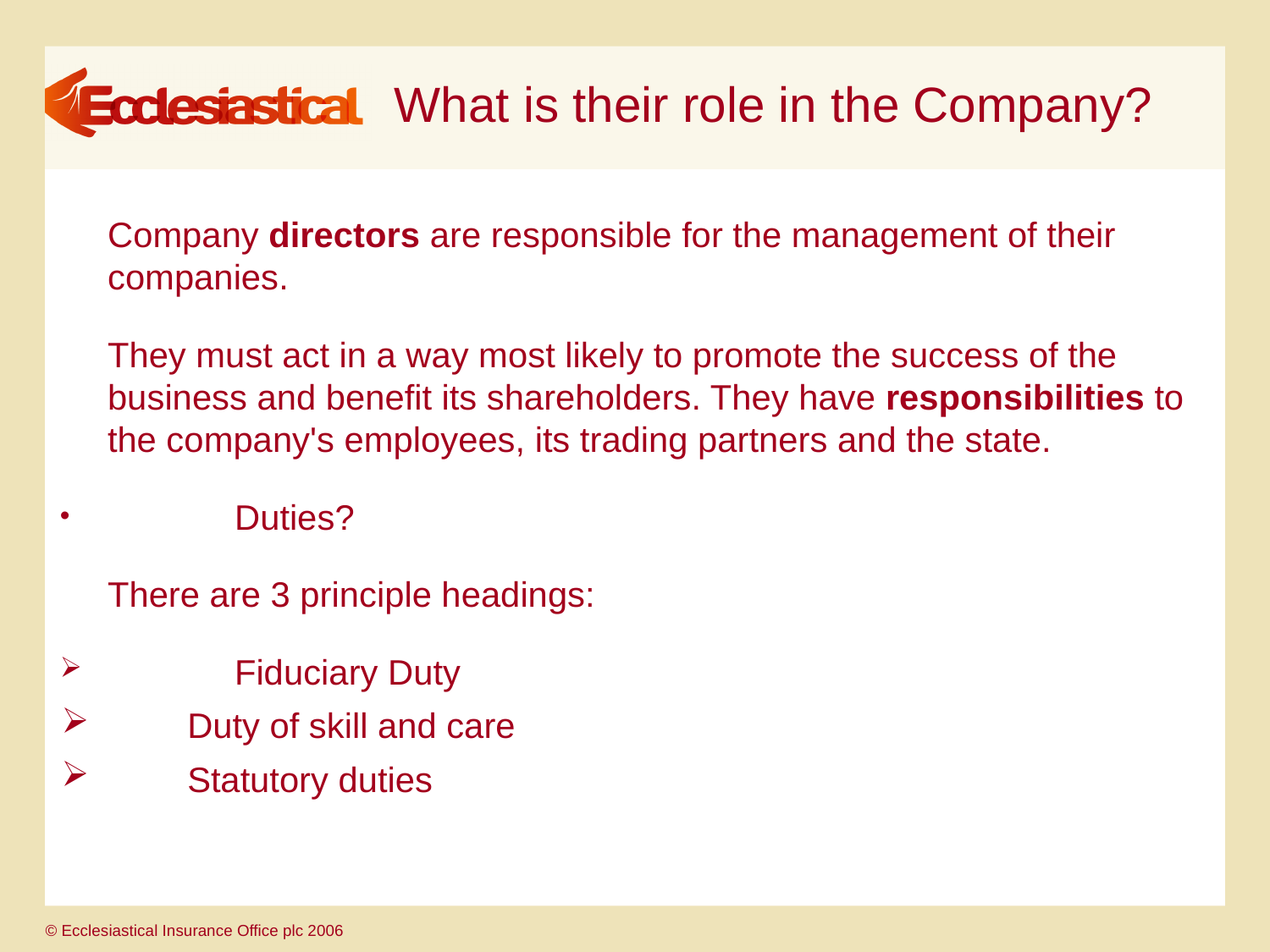

# What is their role in the Company?
	Company directors are responsible for the management of their companies.
	They must act in a way most likely to promote the success of the business and benefit its shareholders. They have responsibilities to the company's employees, its trading partners and the state.
	Duties?
	There are 3 principle headings:
	Fiduciary Duty
          Duty of skill and care
          Statutory duties